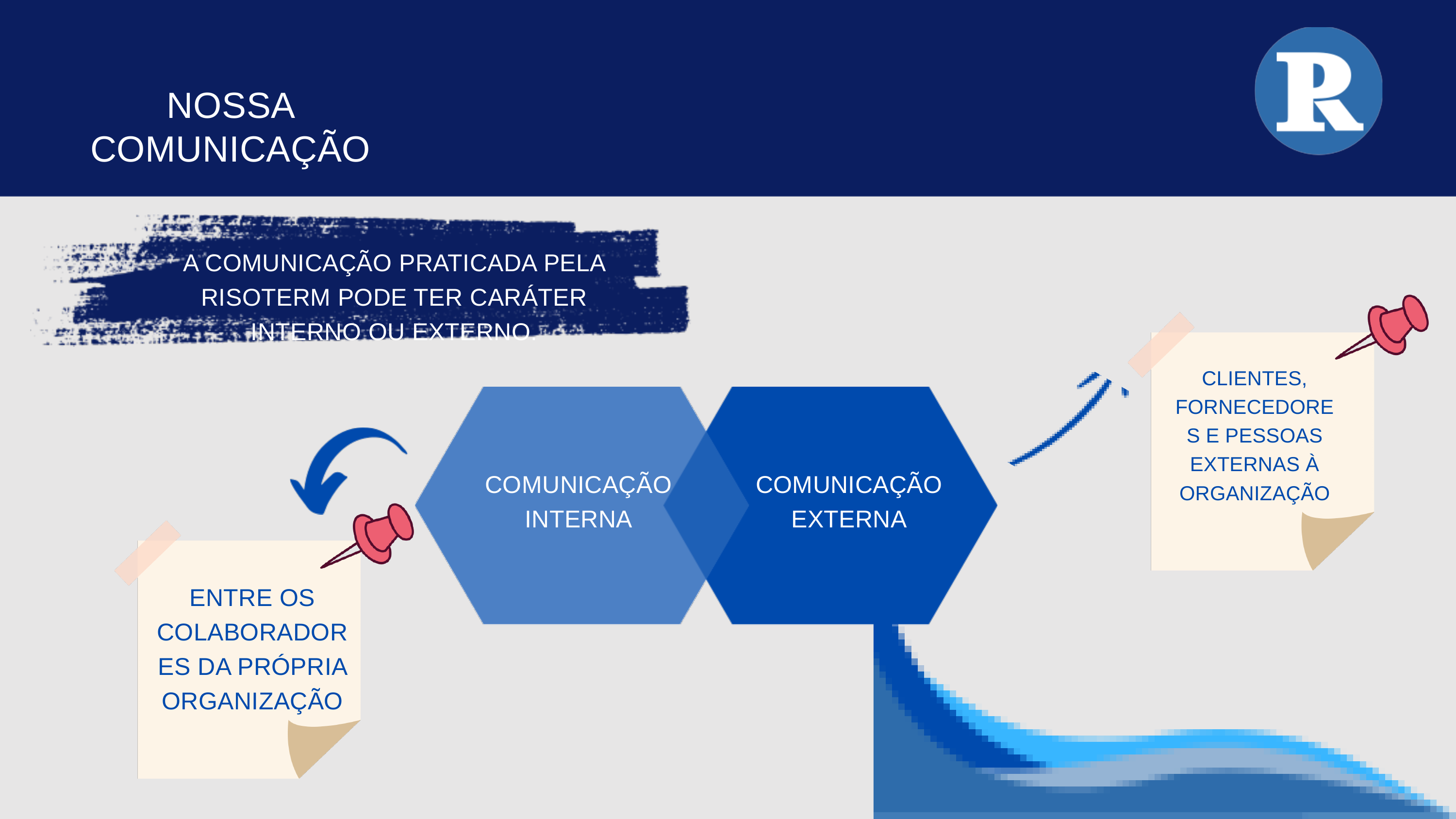

NOSSA COMUNICAÇÃO

A COMUNICAÇÃO PRATICADA PELA RISOTERM PODE TER CARÁTER INTERNO OU EXTERNO.

CLIENTES, FORNECEDORES E PESSOAS EXTERNAS À ORGANIZAÇÃO

COMUNICAÇÃO INTERNA
COMUNICAÇÃO EXTERNA

ENTRE OS COLABORADORES DA PRÓPRIA ORGANIZAÇÃO